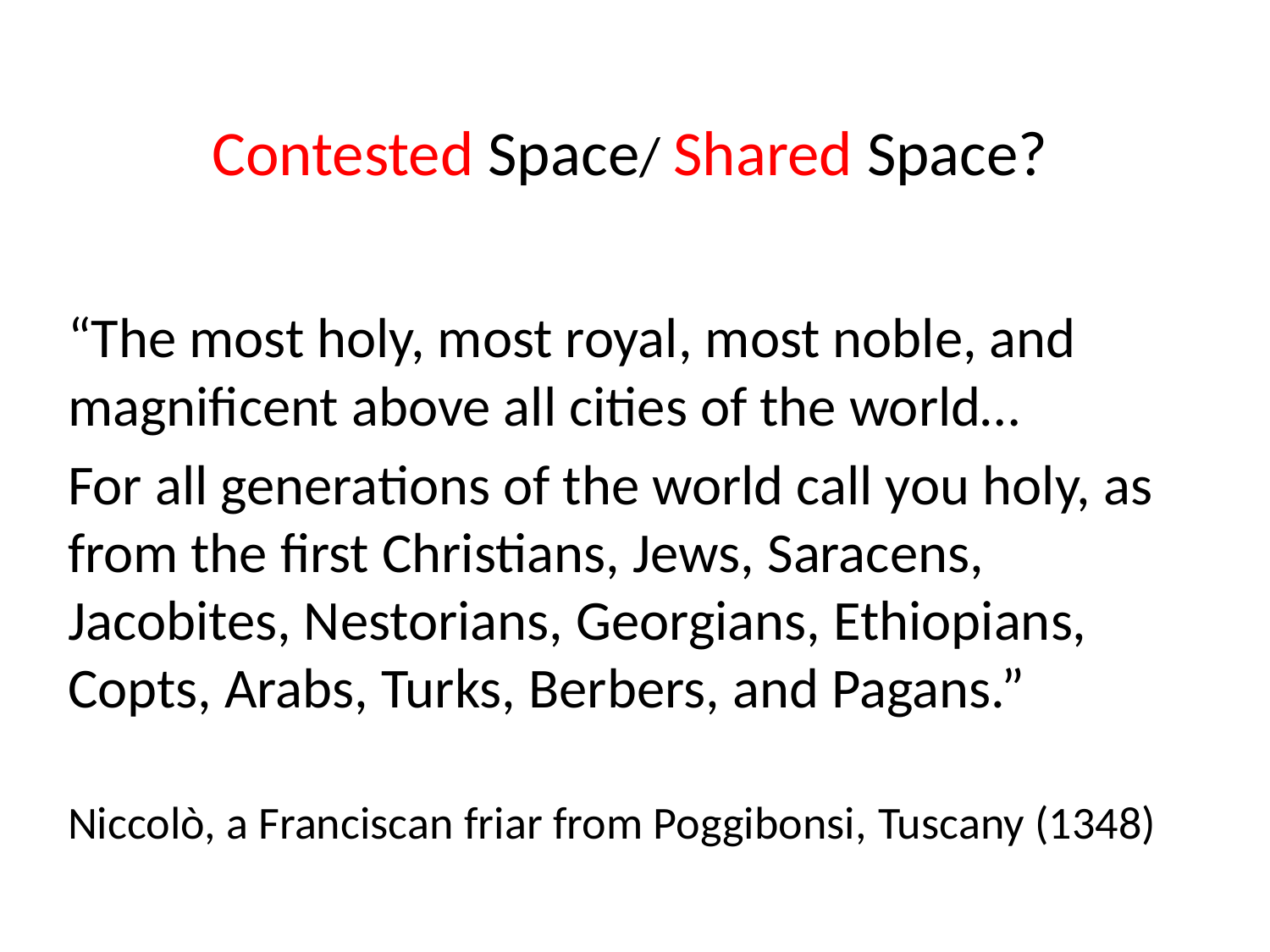

# Contested Space/ Shared Space?

“The most holy, most royal, most noble, and magnificent above all cities of the world…
For all generations of the world call you holy, as from the first Christians, Jews, Saracens, Jacobites, Nestorians, Georgians, Ethiopians, Copts, Arabs, Turks, Berbers, and Pagans.”

Niccolò, a Franciscan friar from Poggibonsi, Tuscany (1348)